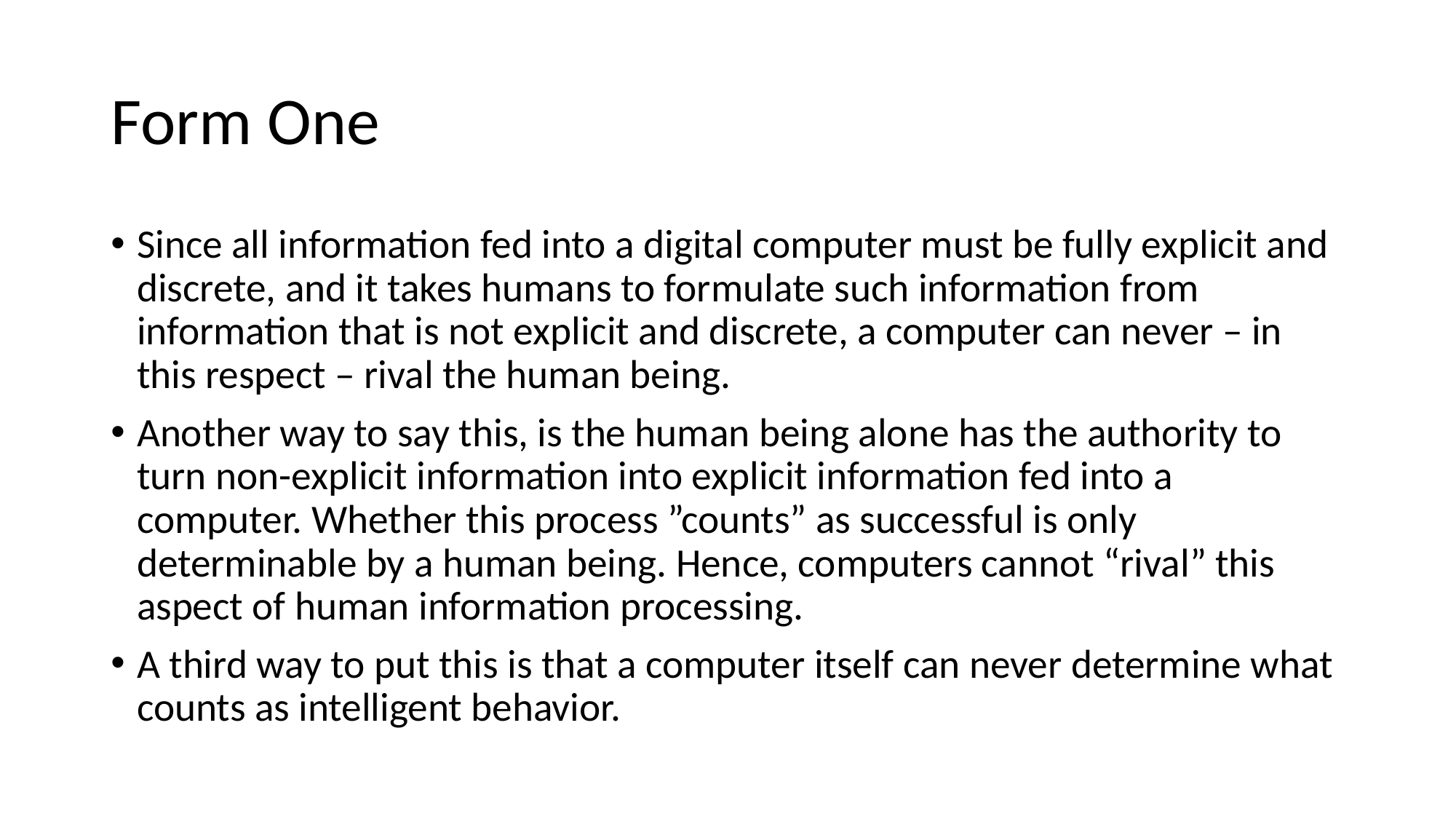

# Form One
Since all information fed into a digital computer must be fully explicit and discrete, and it takes humans to formulate such information from information that is not explicit and discrete, a computer can never – in this respect – rival the human being.
Another way to say this, is the human being alone has the authority to turn non-explicit information into explicit information fed into a computer. Whether this process ”counts” as successful is only determinable by a human being. Hence, computers cannot “rival” this aspect of human information processing.
A third way to put this is that a computer itself can never determine what counts as intelligent behavior.